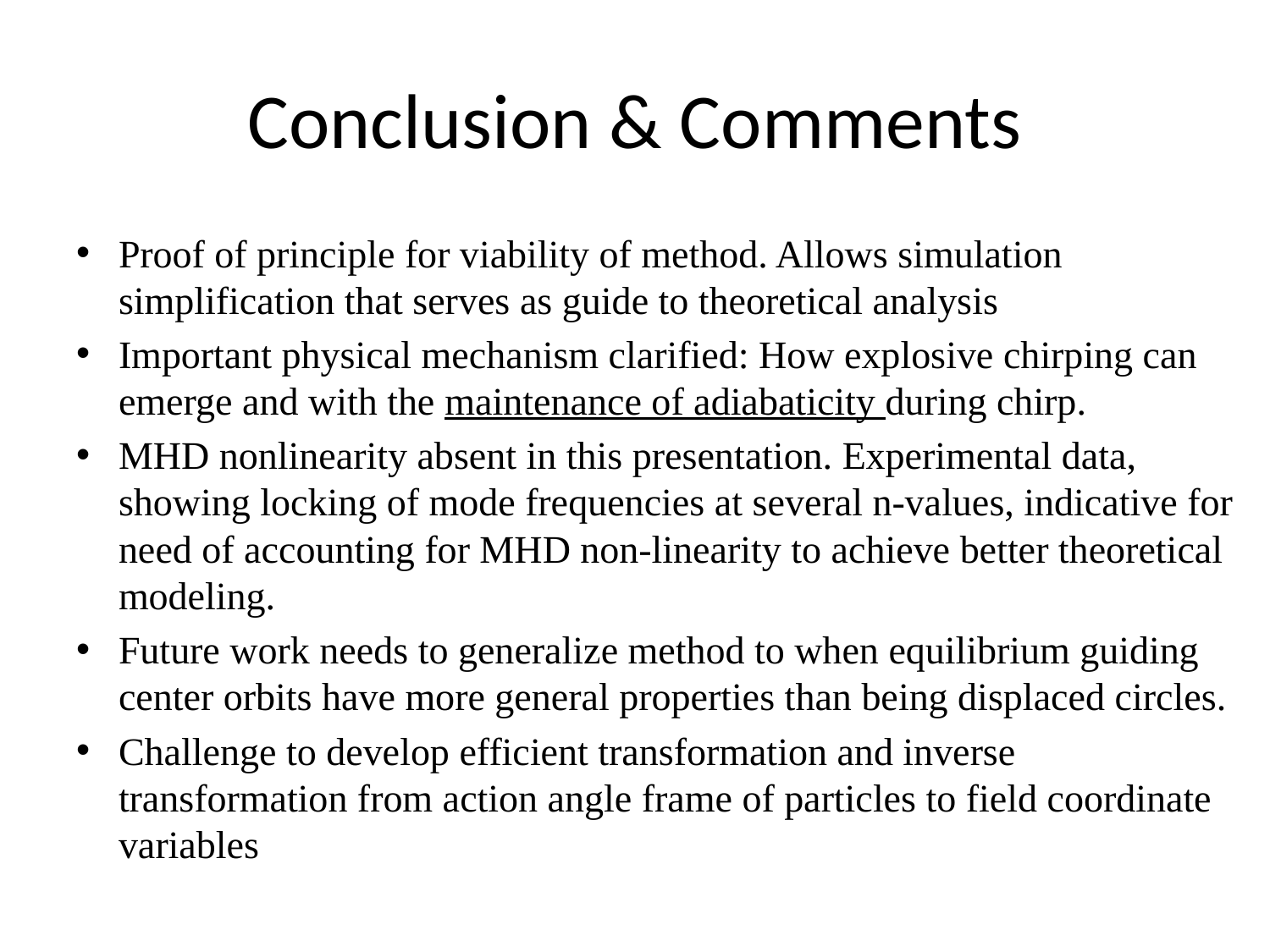

# Conclusion & Comments
Proof of principle for viability of method. Allows simulation simplification that serves as guide to theoretical analysis
Important physical mechanism clarified: How explosive chirping can emerge and with the maintenance of adiabaticity during chirp.
MHD nonlinearity absent in this presentation. Experimental data, showing locking of mode frequencies at several n-values, indicative for need of accounting for MHD non-linearity to achieve better theoretical modeling.
Future work needs to generalize method to when equilibrium guiding center orbits have more general properties than being displaced circles.
Challenge to develop efficient transformation and inverse transformation from action angle frame of particles to field coordinate variables